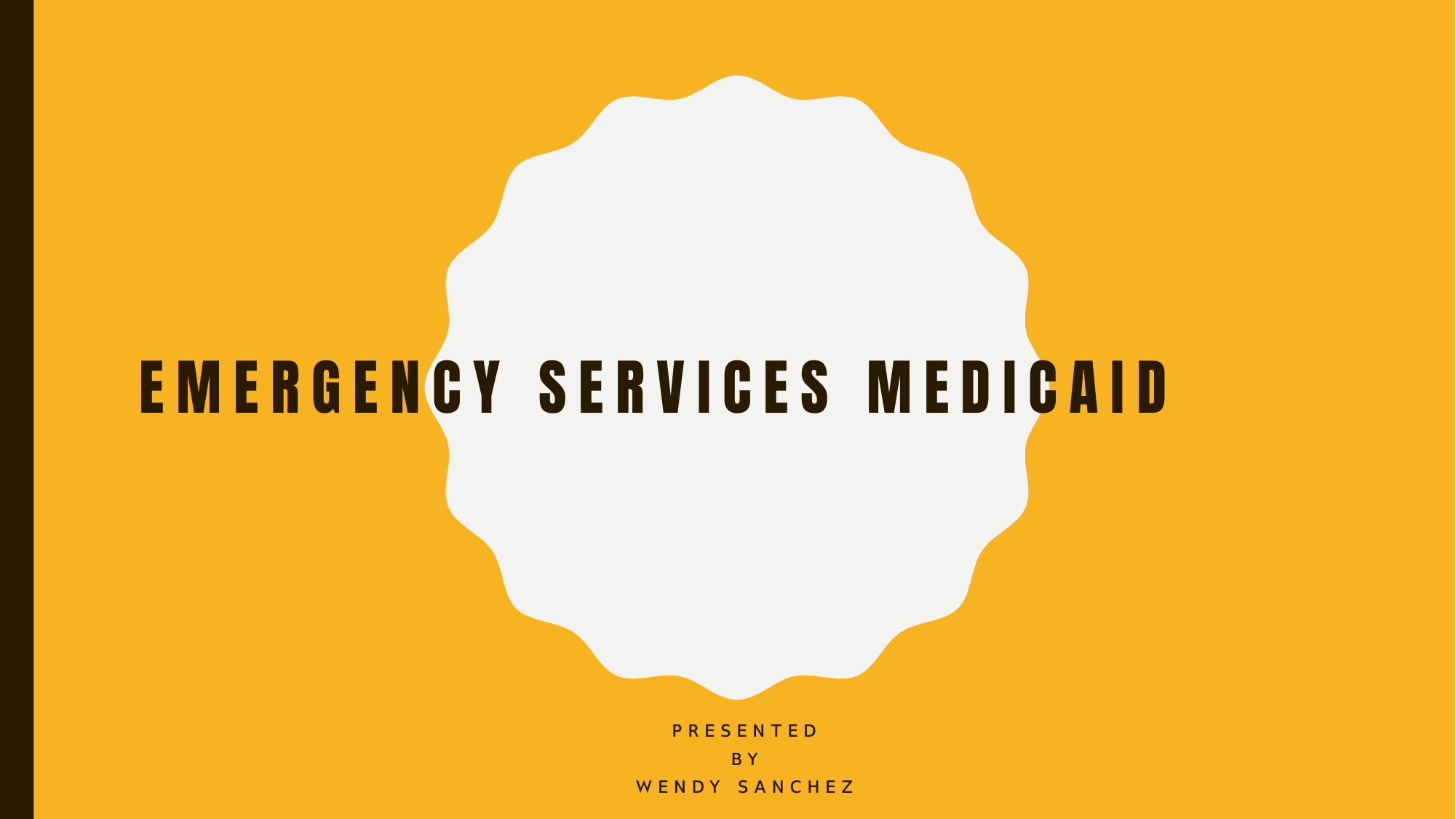

# Emergency Services Medicaid
Presented
 by
Wendy Sanchez